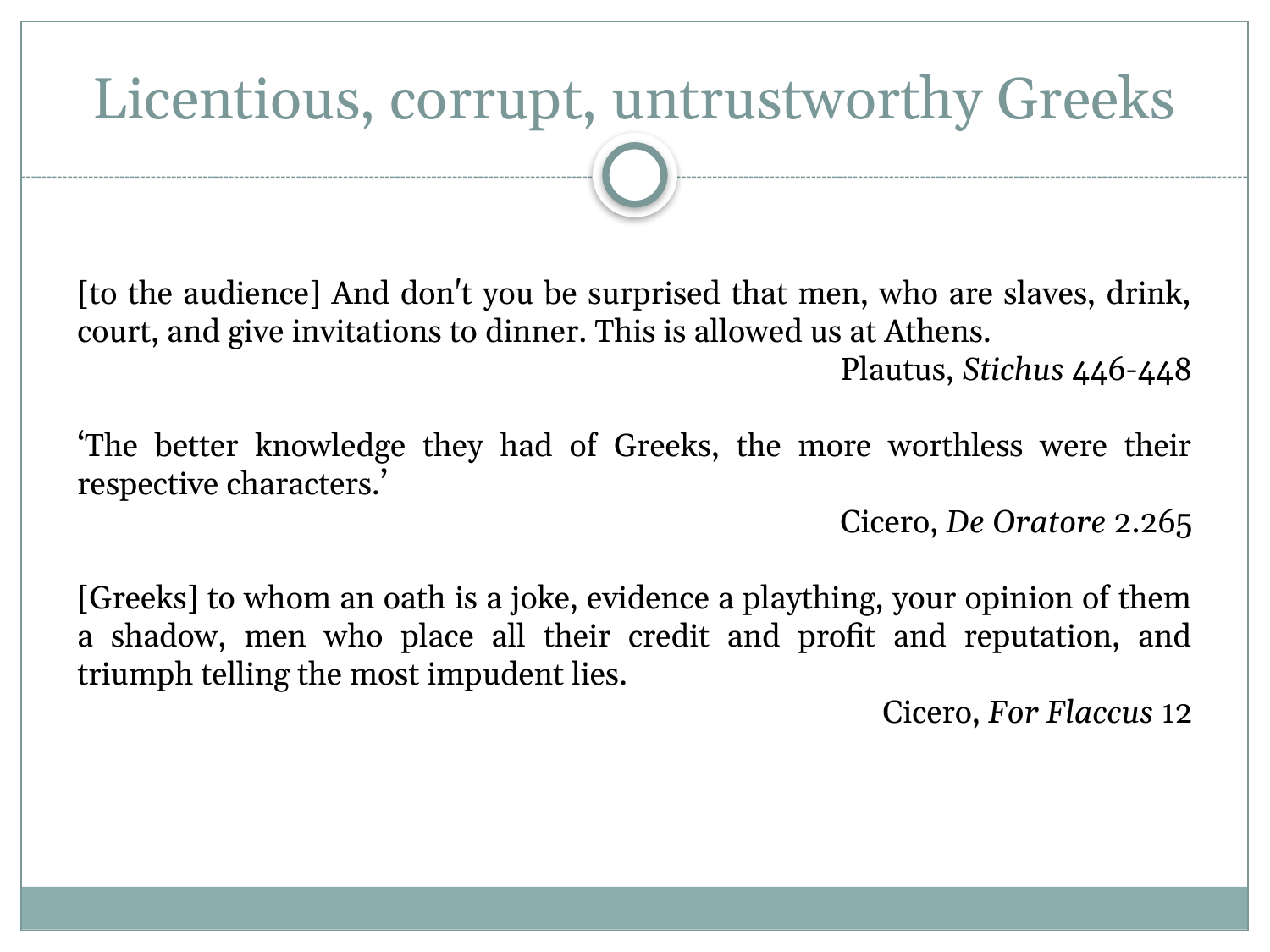

# Licentious, corrupt, untrustworthy Greeks
[to the audience] And don't you be surprised that men, who are slaves, drink, court, and give invitations to dinner. This is allowed us at Athens.
Plautus, Stichus 446-448

‘The better knowledge they had of Greeks, the more worthless were their respective characters.’
Cicero, De Oratore 2.265

[Greeks] to whom an oath is a joke, evidence a plaything, your opinion of them a shadow, men who place all their credit and profit and reputation, and triumph telling the most impudent lies.
Cicero, For Flaccus 12